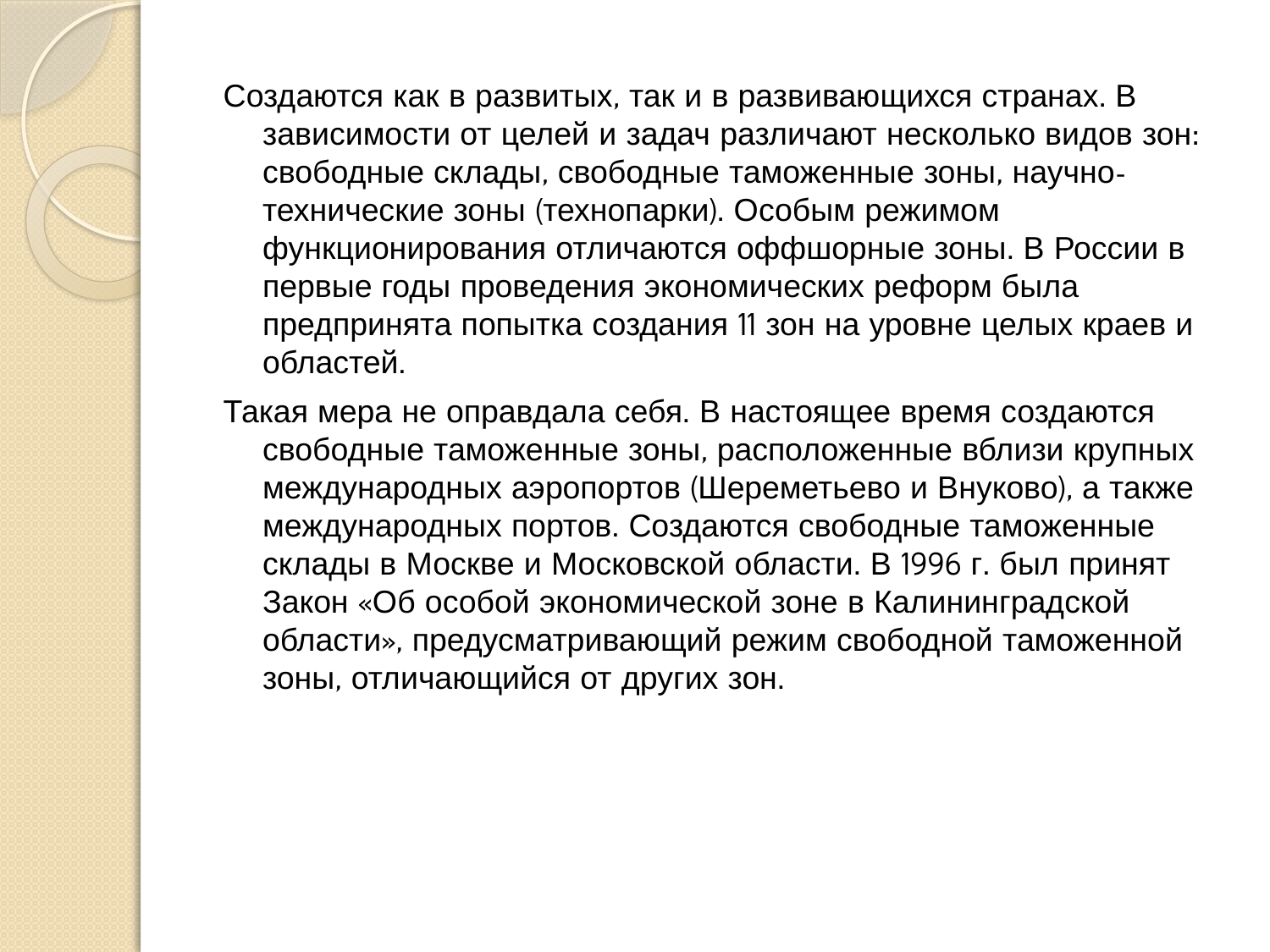

Создаются как в развитых, так и в развивающихся странах. В зависимости от целей и задач различают несколько видов зон: свободные склады, свободные таможенные зоны, научно-технические зоны (технопарки). Особым режимом функционирования отличаются оффшорные зоны. В России в первые годы проведения экономических реформ была предпринята попытка создания 11 зон на уровне целых краев и областей.
Такая мера не оправдала себя. В настоящее время создаются свободные таможенные зоны, расположенные вблизи крупных международных аэропортов (Шереметьево и Внуково), а также международных портов. Создаются свободные таможенные склады в Москве и Московской области. В 1996 г. был принят Закон «Об особой экономической зоне в Калининградской области», предусматривающий режим свободной таможенной зоны, отличающийся от других зон.